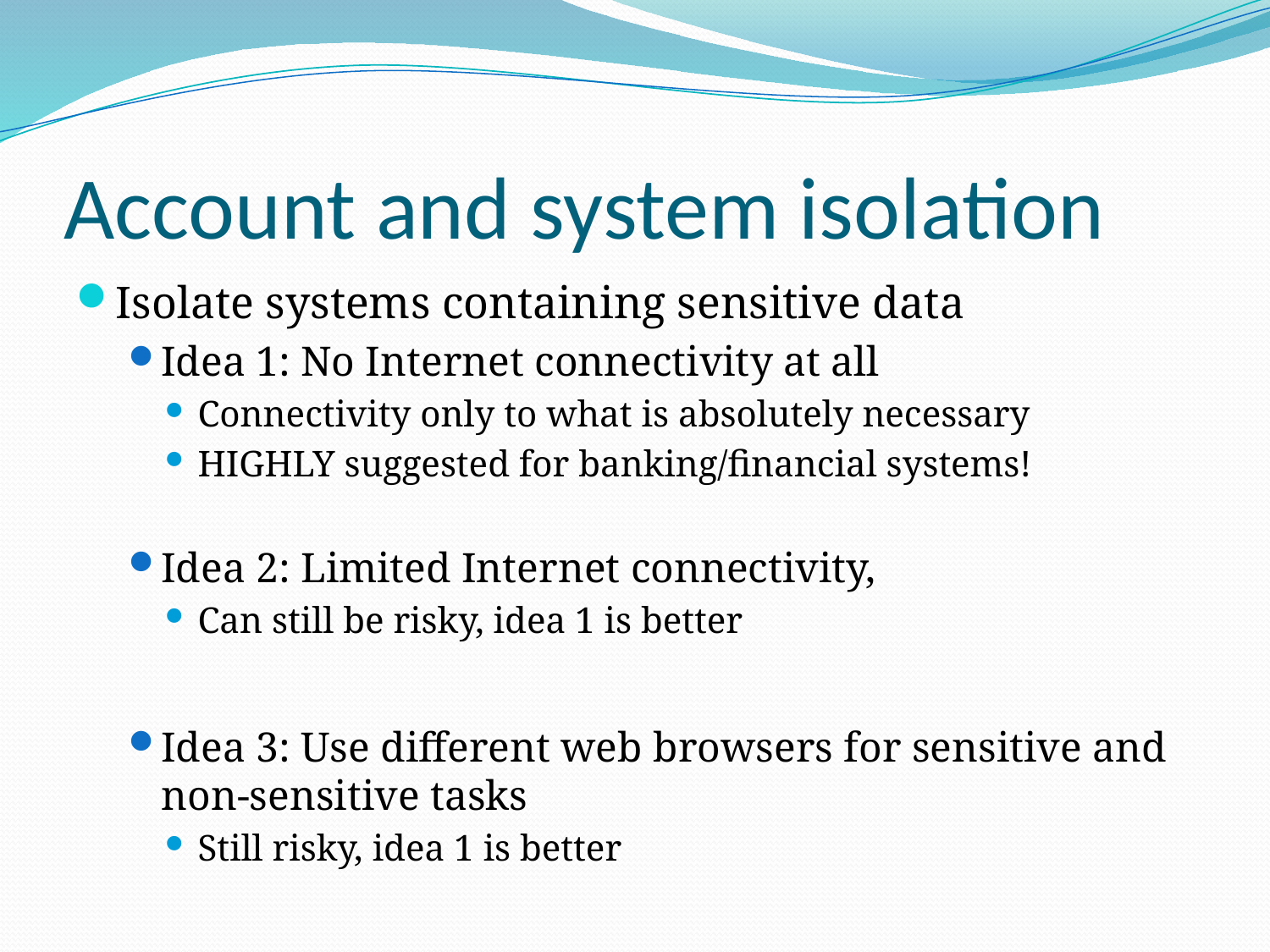

# Account and system isolation
Isolate systems containing sensitive data
Idea 1: No Internet connectivity at all
Connectivity only to what is absolutely necessary
HIGHLY suggested for banking/financial systems!

Idea 2: Limited Internet connectivity,
Can still be risky, idea 1 is better

Idea 3: Use different web browsers for sensitive and non-sensitive tasks
Still risky, idea 1 is better